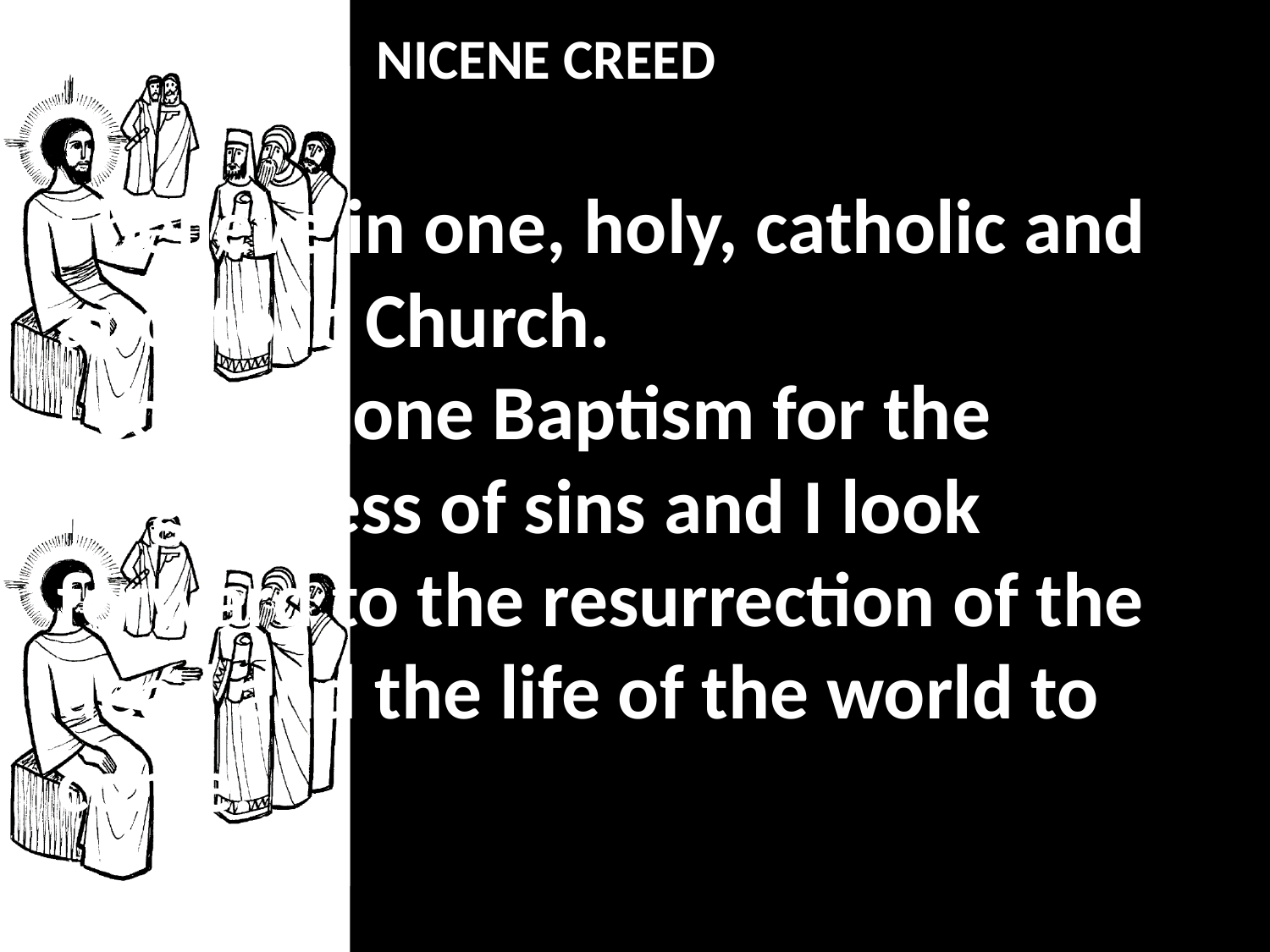

NICENE CREED
I believe in one, holy, catholic and apostolic Church.
I confess one Baptism for the forgiveness of sins and I look forward to the resurrection of the dead and the life of the world to come.